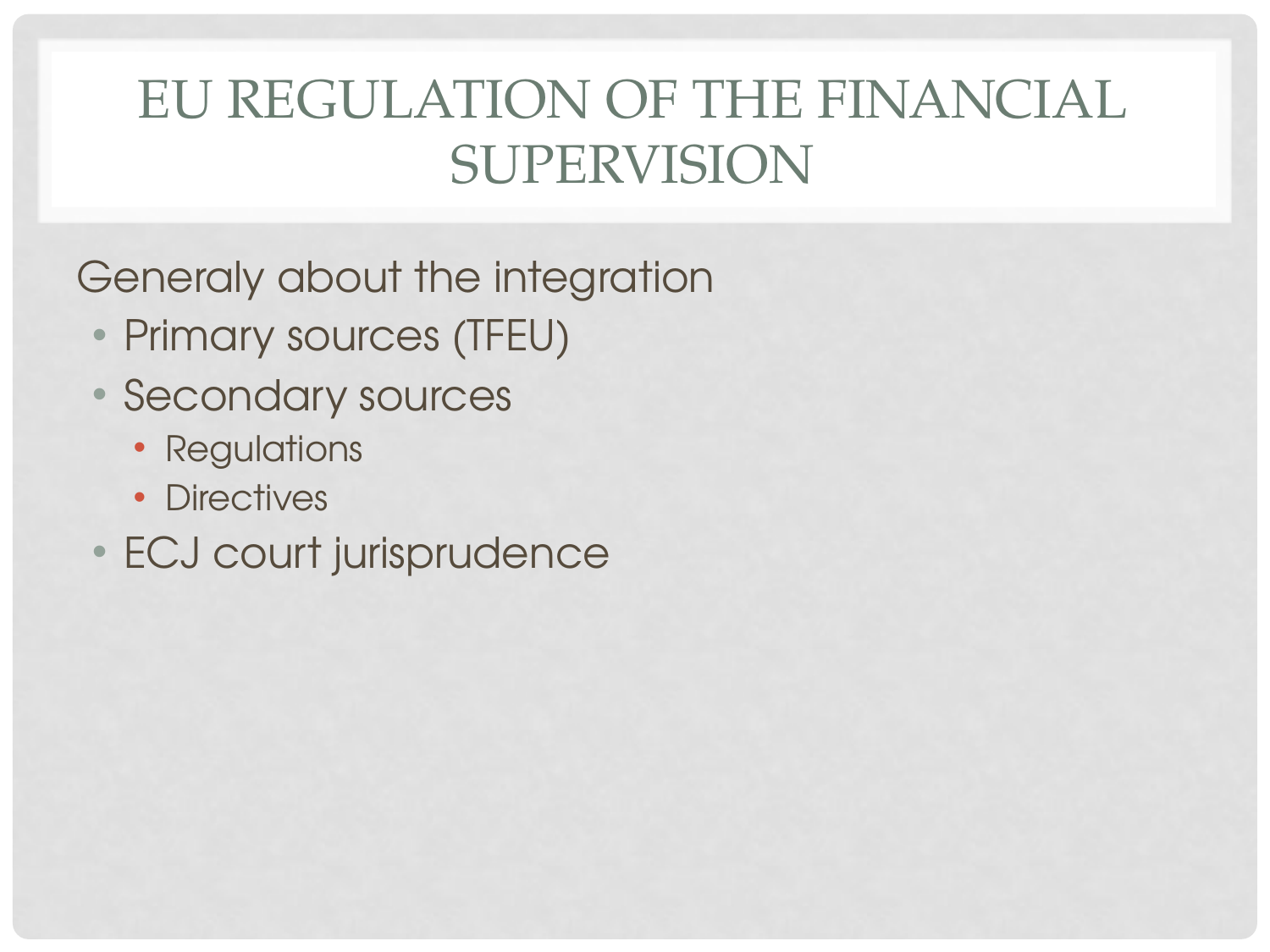

# EU regulation of the financial supervision
Generaly about the integration
Primary sources (TFEU)
Secondary sources
Regulations
Directives
ECJ court jurisprudence